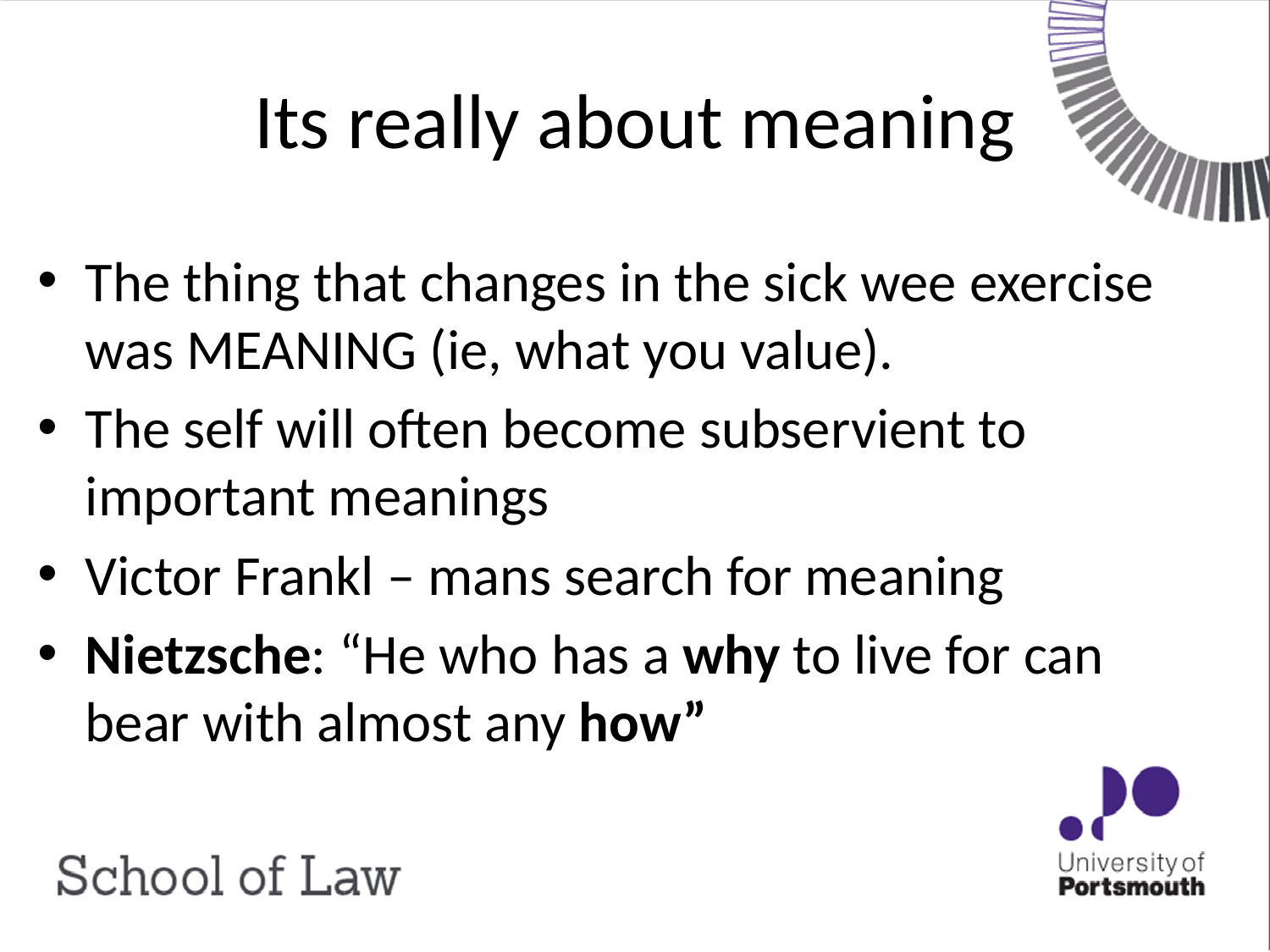

# Its really about meaning
The thing that changes in the sick wee exercise was MEANING (ie, what you value).
The self will often become subservient to important meanings
Victor Frankl – mans search for meaning
Nietzsche: “He who has a why to live for can bear with almost any how”